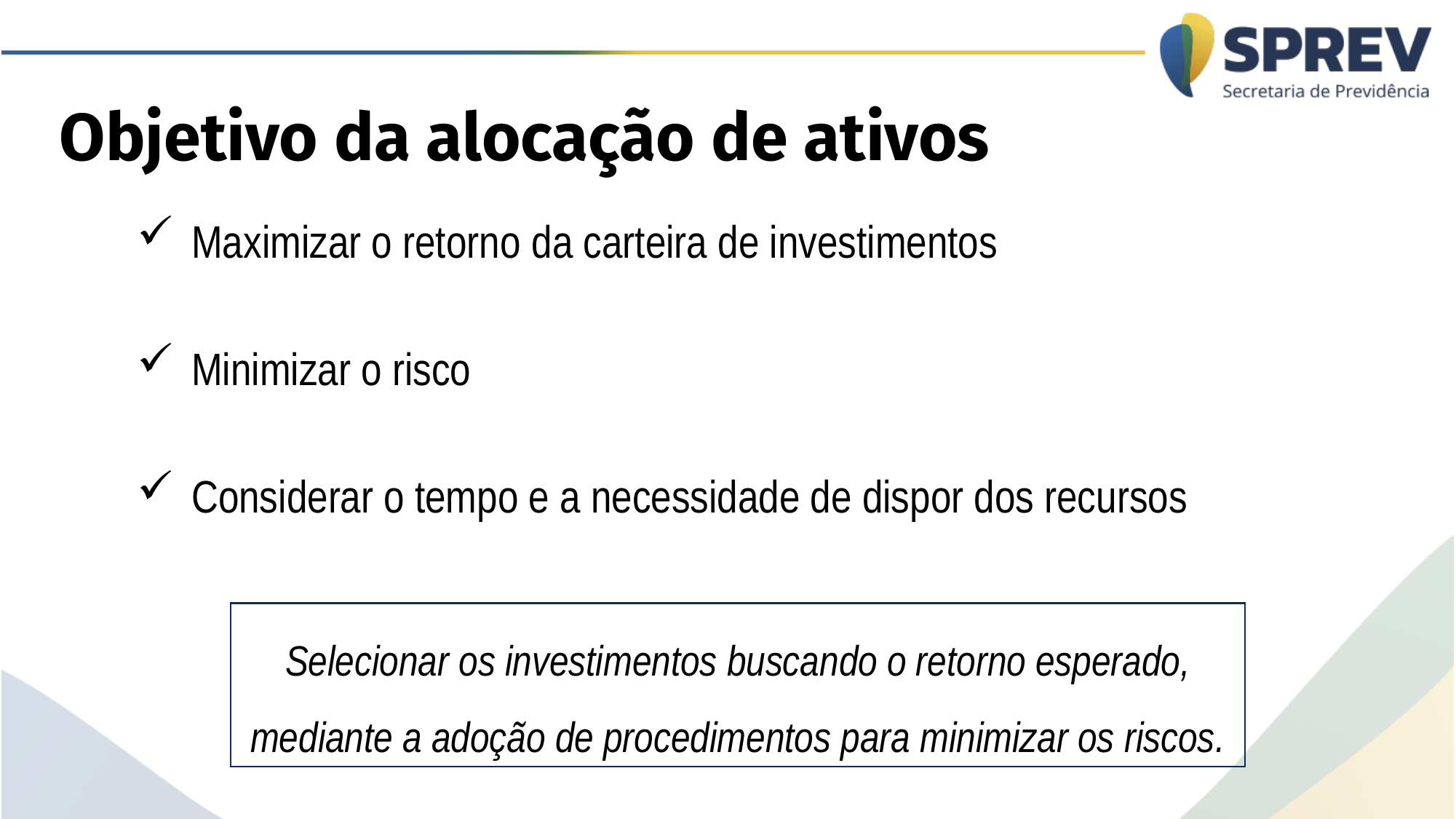

Objetivo da alocação de ativos
Maximizar o retorno da carteira de investimentos

Minimizar o risco

Considerar o tempo e a necessidade de dispor dos recursos
Selecionar os investimentos buscando o retorno esperado, mediante a adoção de procedimentos para minimizar os riscos.